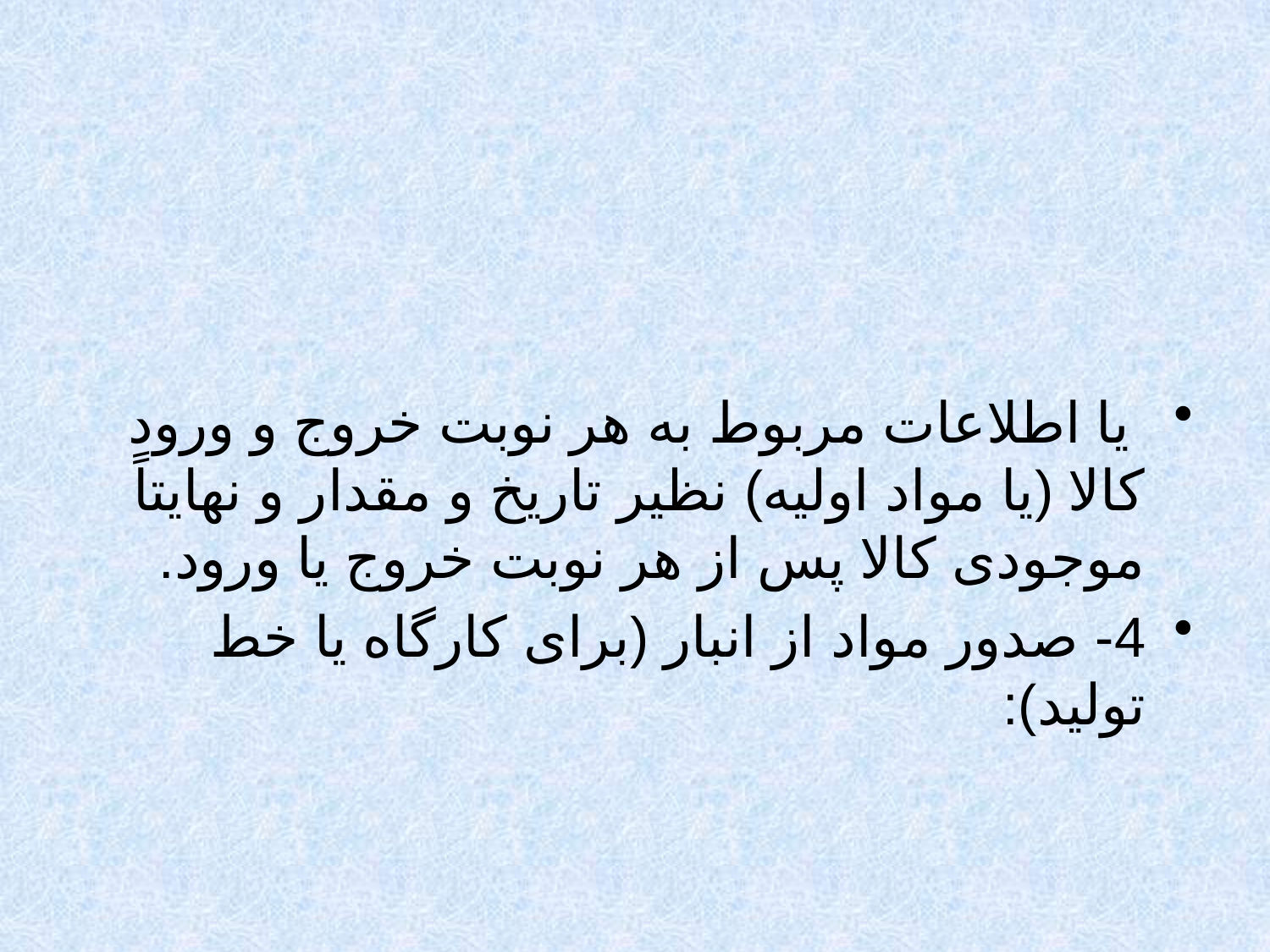

#

 یا اطلاعات مربوط به هر نوبت خروج و ورود کالا (یا مواد اولیه) نظیر تاریخ و مقدار و نهایتاً موجودی کالا پس از هر نوبت خروج یا ورود.
4- صدور مواد از انبار (برای کارگاه یا خط تولید):